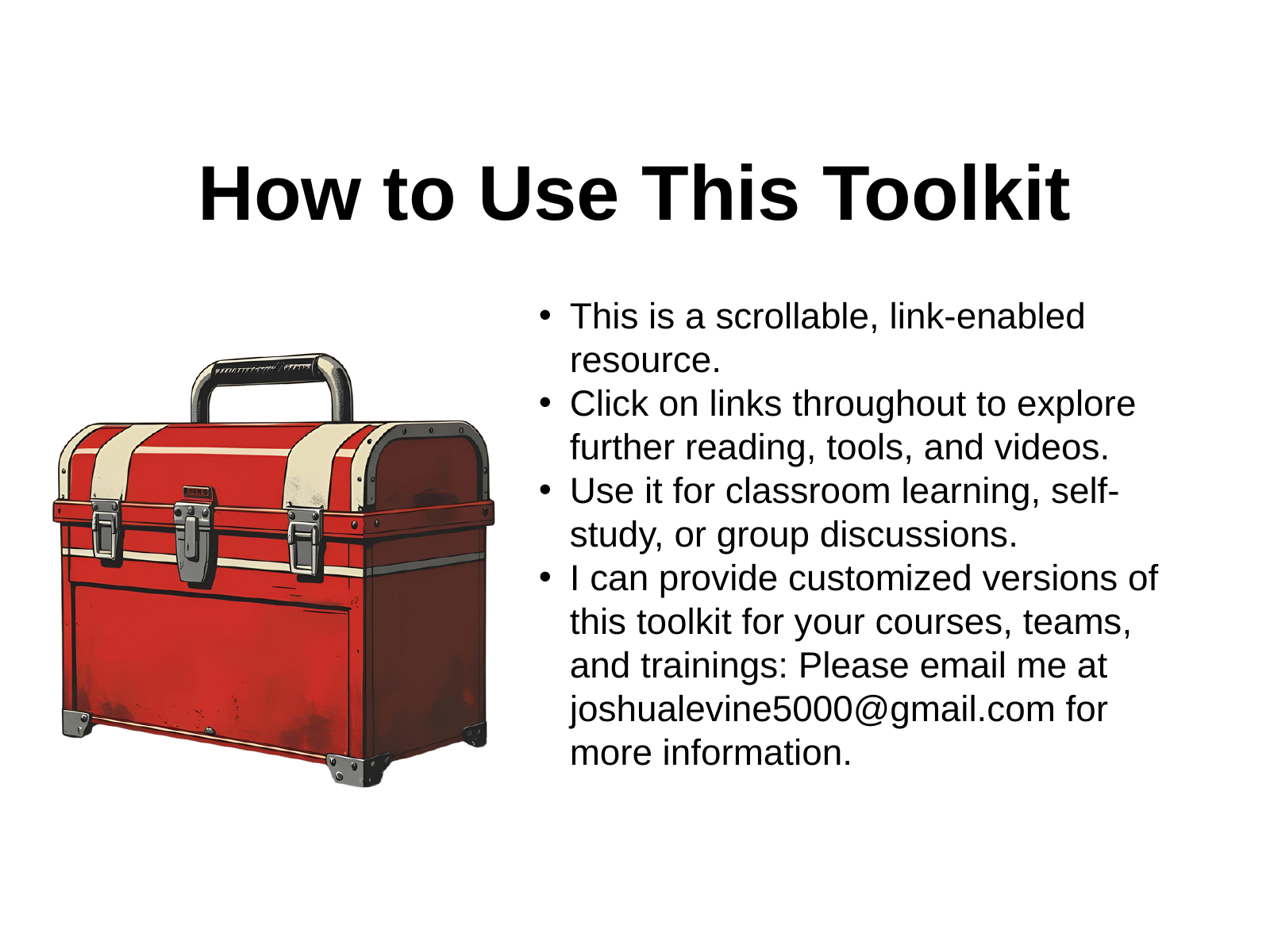

How to Use This Toolkit

This is a scrollable, link-enabled resource.
Click on links throughout to explore further reading, tools, and videos.
Use it for classroom learning, self-study, or group discussions.
I can provide customized versions of this toolkit for your courses, teams, and trainings: Please email me at joshualevine5000@gmail.com for more information.